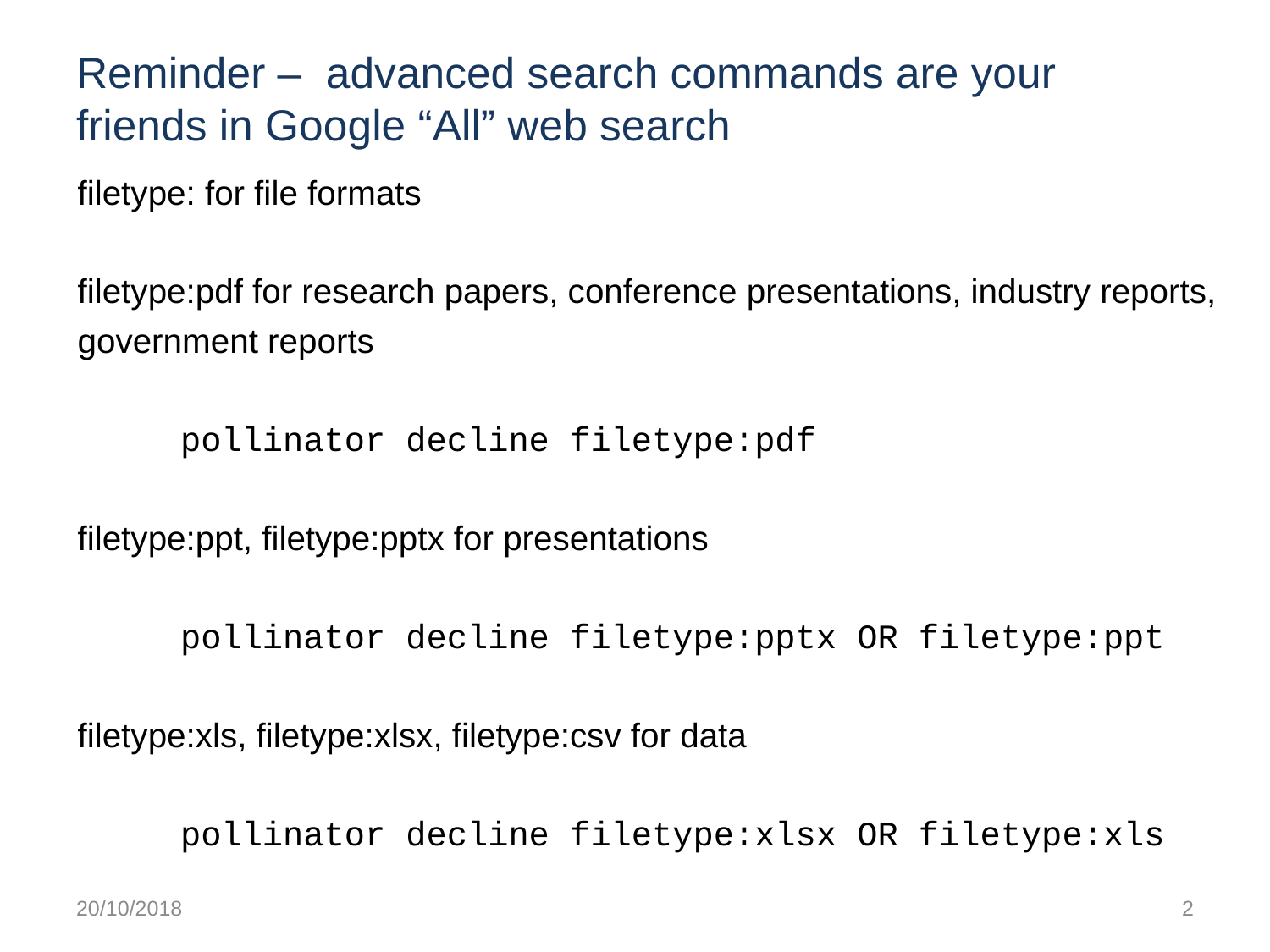

# Reminder –  advanced search commands are your friends in Google “All” web search
filetype: for file formats

filetype:pdf for research papers, conference presentations, industry reports, government reports

	pollinator decline filetype:pdf

filetype:ppt, filetype:pptx for presentations

	pollinator decline filetype:pptx OR filetype:ppt

filetype:xls, filetype:xlsx, filetype:csv for data

	pollinator decline filetype:xlsx OR filetype:xls
20/10/2018
2